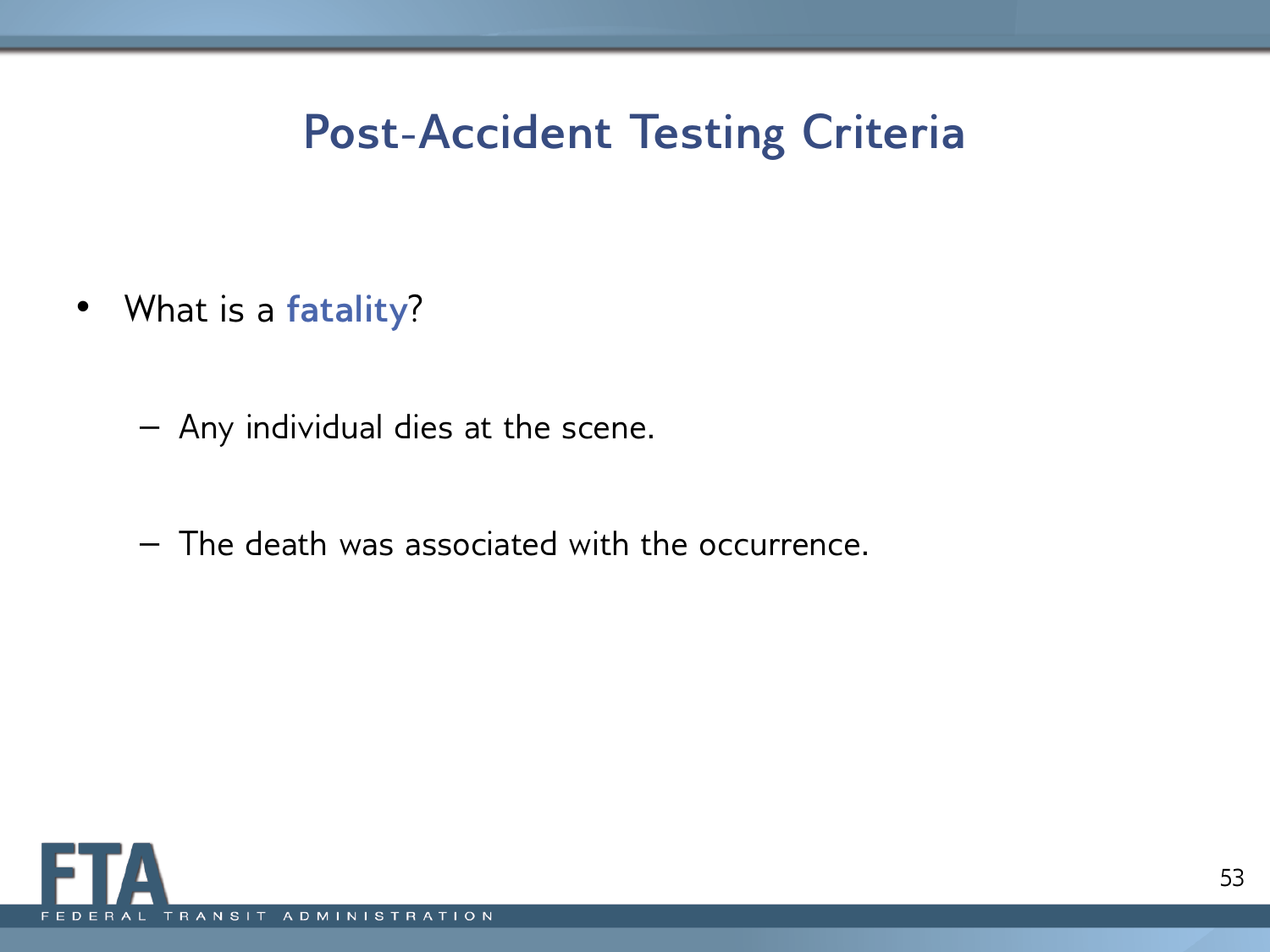

# Post-Accident Testing Criteria

What is a fatality?

Any individual dies at the scene.

The death was associated with the occurrence.

53